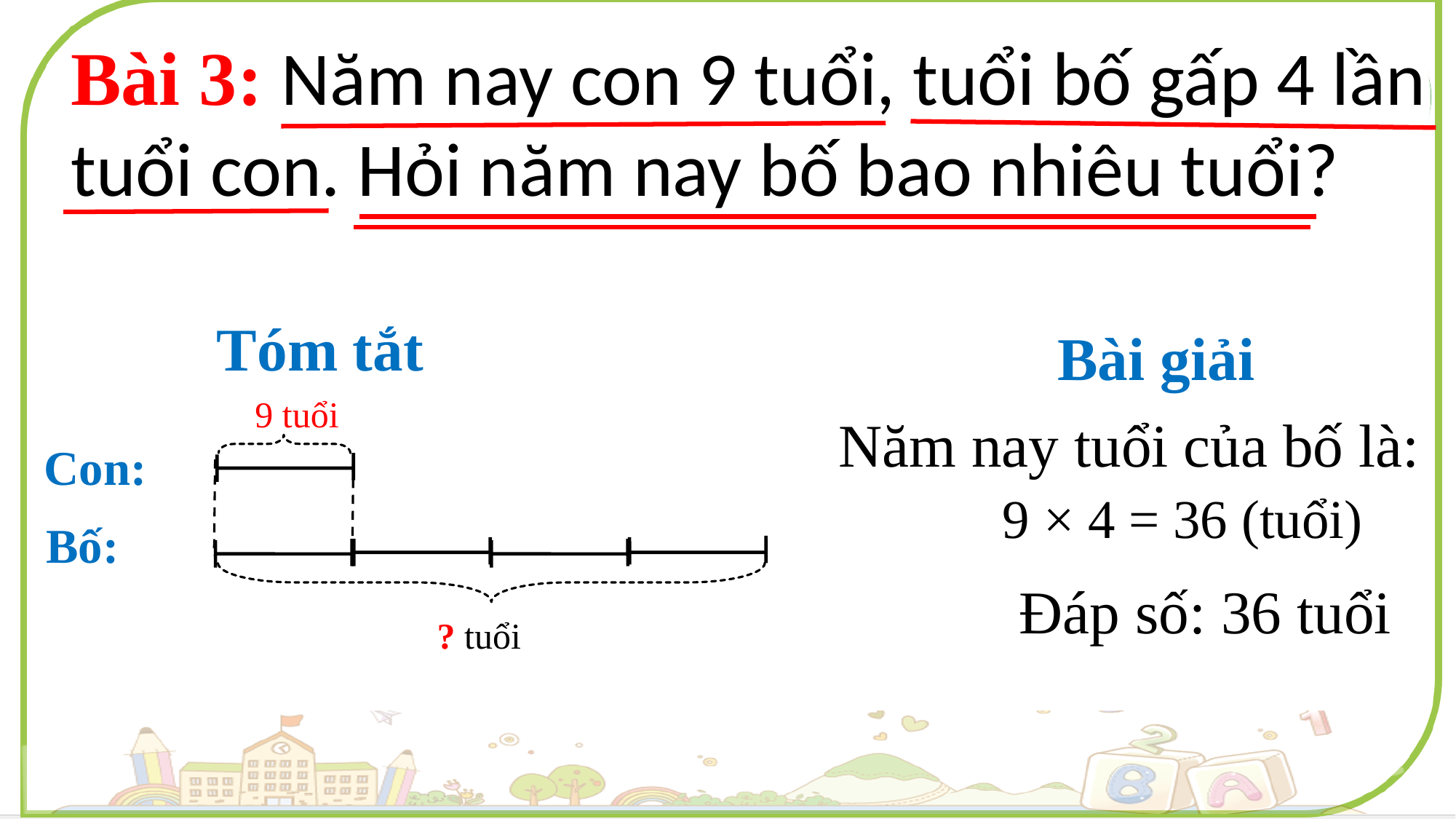

Bài 3: Năm nay con 9 tuổi, tuổi bố gấp 4 lần tuổi con. Hỏi năm nay bố bao nhiêu tuổi?
Tóm tắt

Bài giải

9 tuổi

Năm nay tuổi của bố là:
Con:
9 × 4 = 36 (tuổi)
Bố:

Đáp số: 36 tuổi
? tuổi